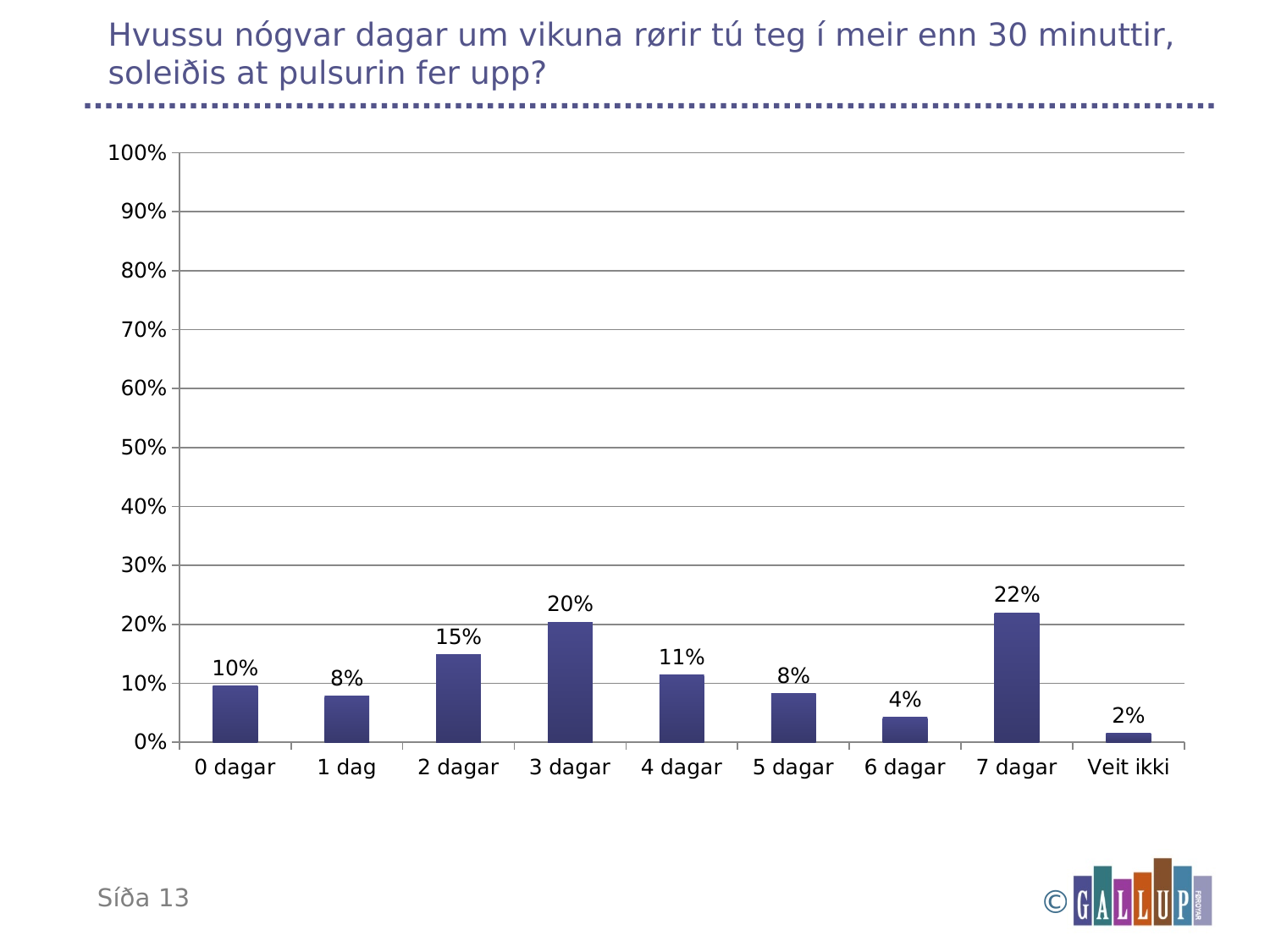

# Hvussu nógvar dagar um vikuna rørir tú teg í meir enn 30 minuttir, soleiðis at pulsurin fer upp?

### Chart

| Category | 2015 |
|---|---|
| 0 dagar | 0.09505160506757548 |
| 1 dag | 0.07778551766207356 |
| 2 dagar | 0.14839338872387742 |
| 3 dagar | 0.20392963462311176 |
| 4 dagar | 0.11491500597384613 |
| 5 dagar | 0.08209963494232554 |
| 6 dagar | 0.04251156491131696 |
| 7 dagar | 0.21972289607433962 |
| Veit ikki | 0.015590752021533413 |